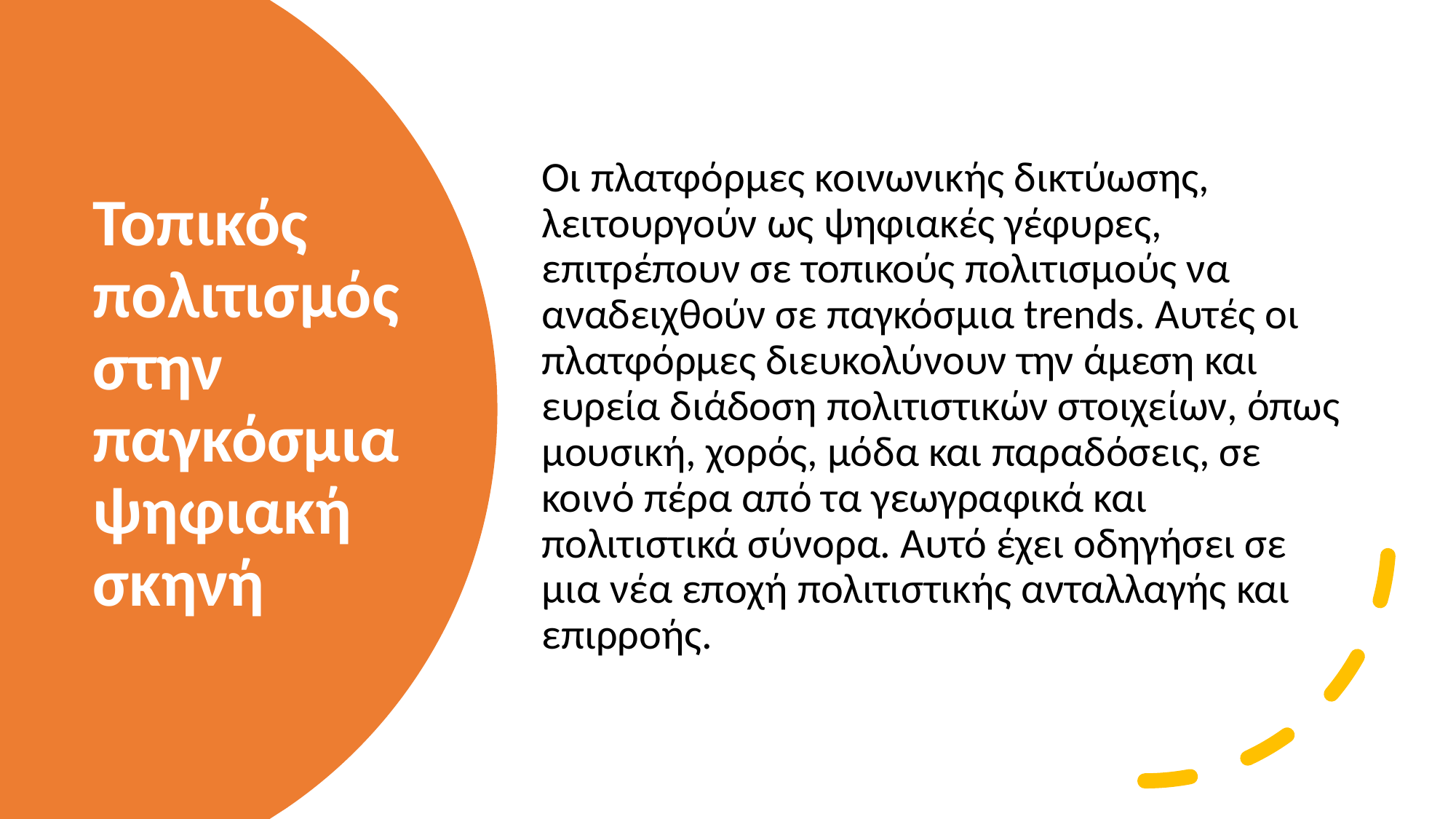

Οι πλατφόρμες κοινωνικής δικτύωσης, λειτουργούν ως ψηφιακές γέφυρες, επιτρέπουν σε τοπικούς πολιτισμούς να αναδειχθούν σε παγκόσμια trends. Αυτές οι πλατφόρμες διευκολύνουν την άμεση και ευρεία διάδοση πολιτιστικών στοιχείων, όπως μουσική, χορός, μόδα και παραδόσεις, σε κοινό πέρα από τα γεωγραφικά και πολιτιστικά σύνορα. Αυτό έχει οδηγήσει σε μια νέα εποχή πολιτιστικής ανταλλαγής και επιρροής.

# Τοπικός πολιτισμός στην παγκόσμια ψηφιακή σκηνή